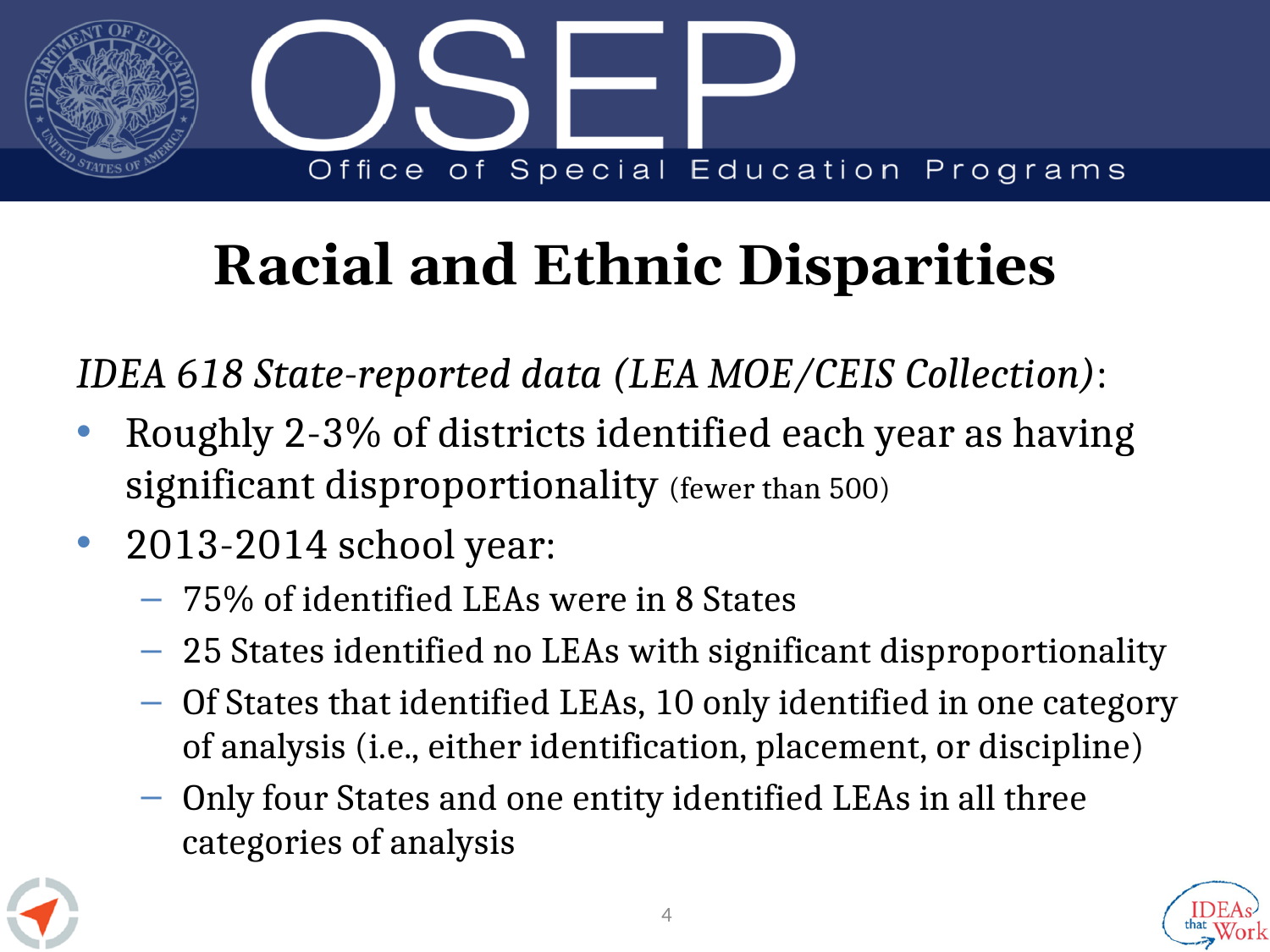

# Racial and Ethnic Disparities
IDEA 618 State-reported data (LEA MOE/CEIS Collection):
Roughly 2-3% of districts identified each year as having significant disproportionality (fewer than 500)
2013-2014 school year:
75% of identified LEAs were in 8 States
25 States identified no LEAs with significant disproportionality
Of States that identified LEAs, 10 only identified in one category of analysis (i.e., either identification, placement, or discipline)
Only four States and one entity identified LEAs in all three categories of analysis

4